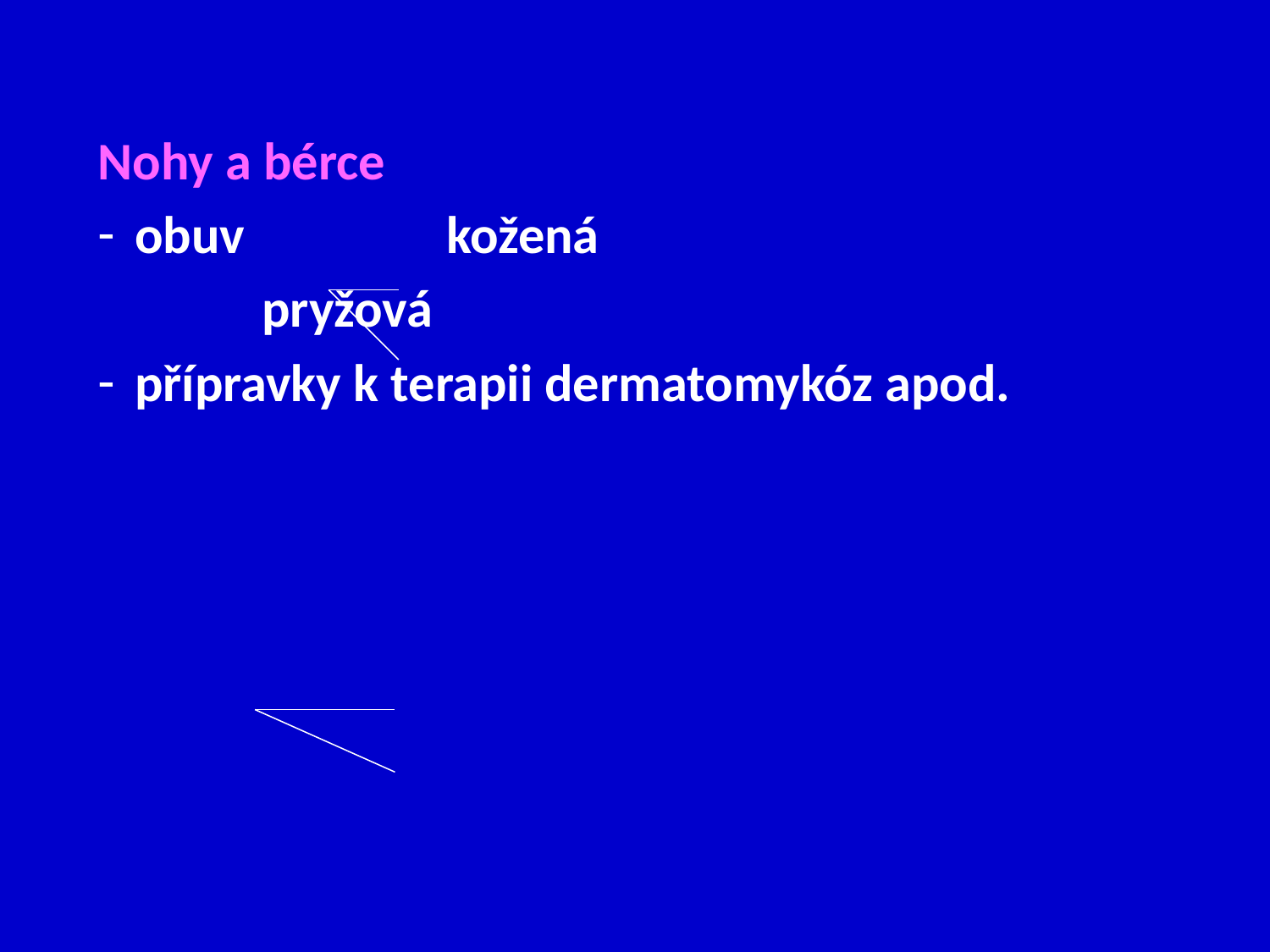

Nohy a bérce
obuv 	kožená
		pryžová
přípravky k terapii dermatomykóz apod.